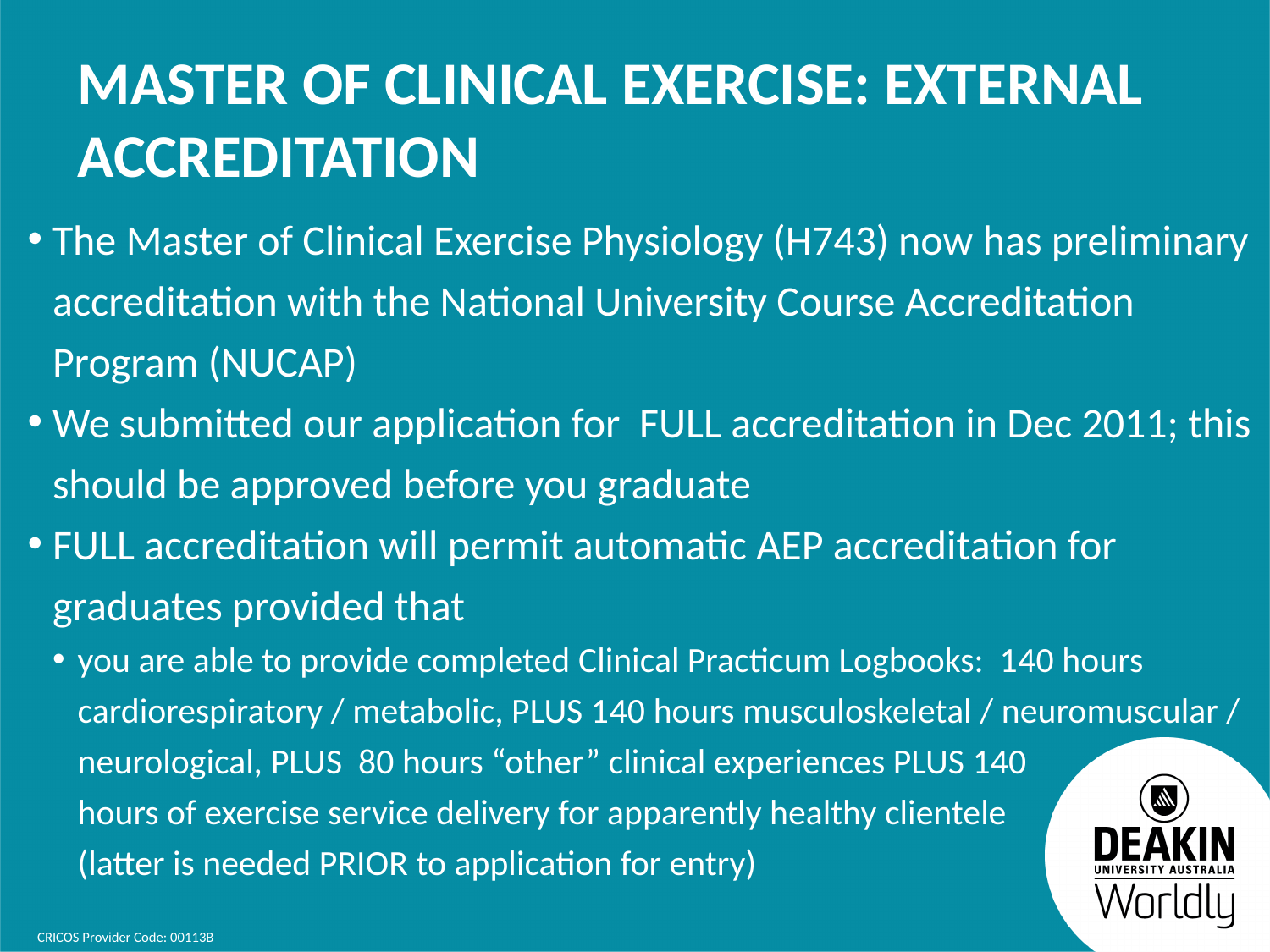

# Master of Clinical Exercise: external accreditation
The Master of Clinical Exercise Physiology (H743) now has preliminary accreditation with the National University Course Accreditation Program (NUCAP)
We submitted our application for  FULL accreditation in Dec 2011; this should be approved before you graduate
FULL accreditation will permit automatic AEP accreditation for graduates provided that
you are able to provide completed Clinical Practicum Logbooks:  140 hours cardiorespiratory / metabolic, PLUS 140 hours musculoskeletal / neuromuscular / neurological, PLUS  80 hours “other” clinical experiences PLUS 140
hours of exercise service delivery for apparently healthy clientele
(latter is needed PRIOR to application for entry)